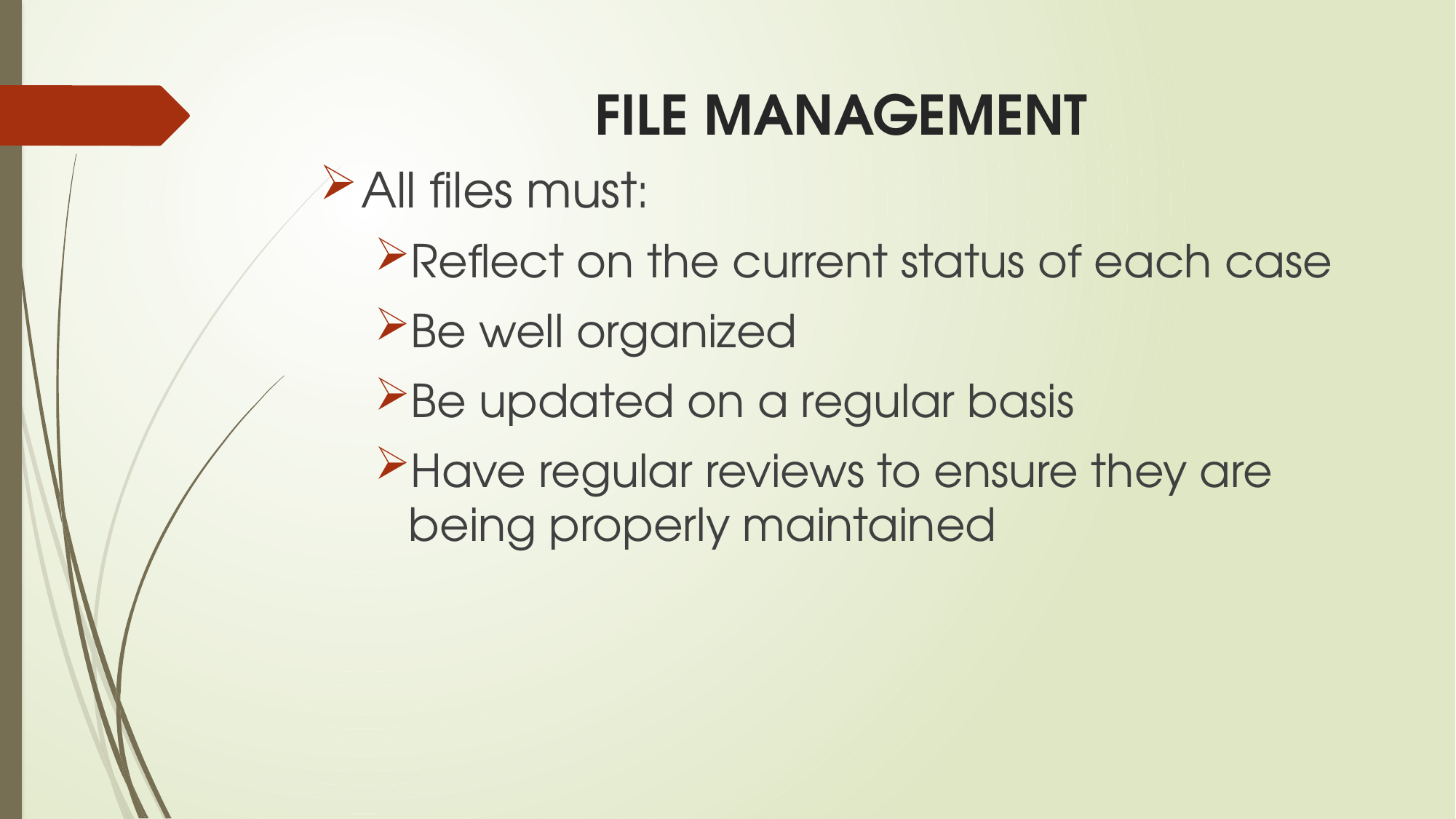

# FILE MANAGEMENT
All files must:
Reflect on the current status of each case
Be well organized
Be updated on a regular basis
Have regular reviews to ensure they are being properly maintained